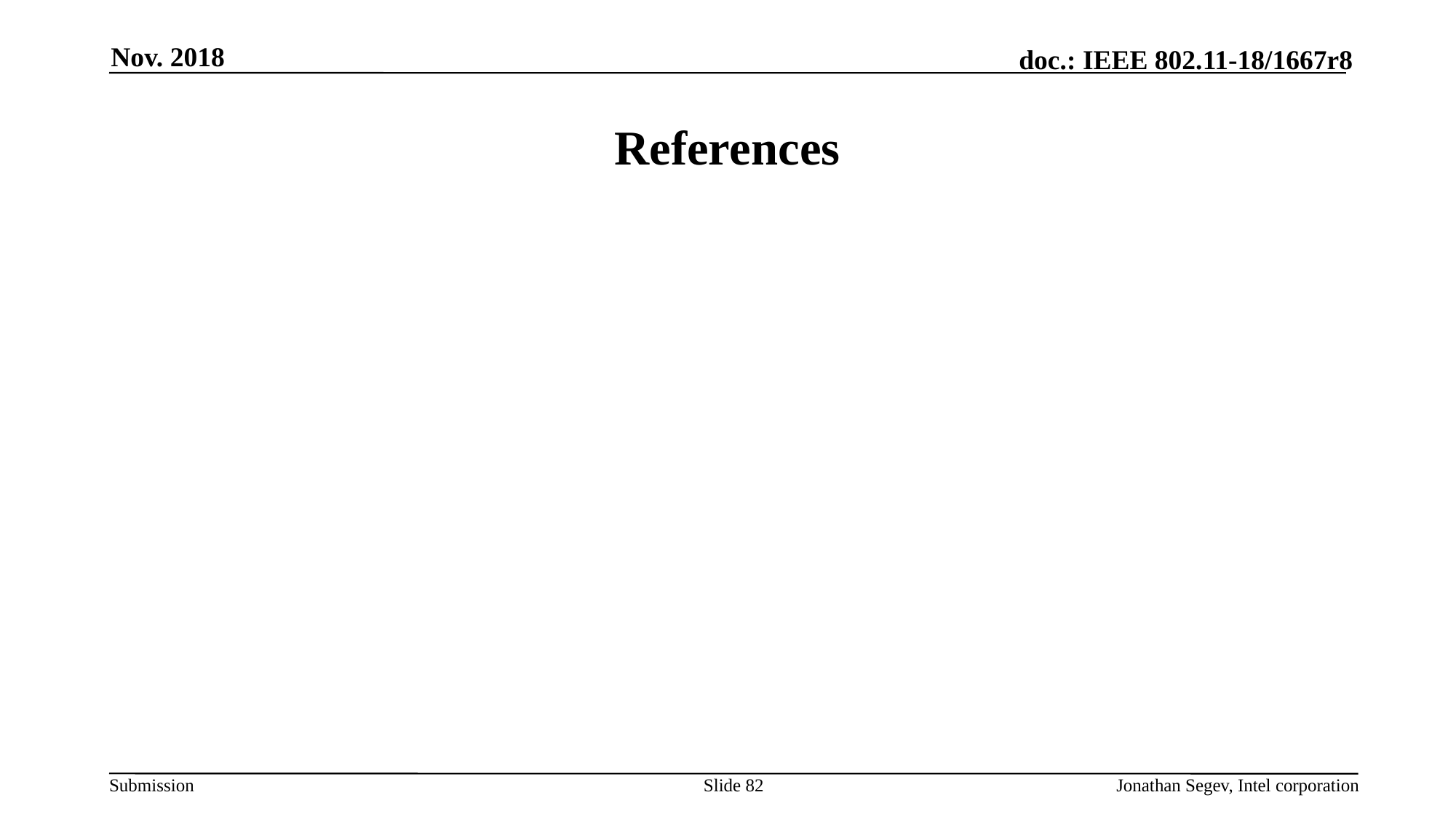

Nov. 2018
# References

Slide 82
Jonathan Segev, Intel corporation